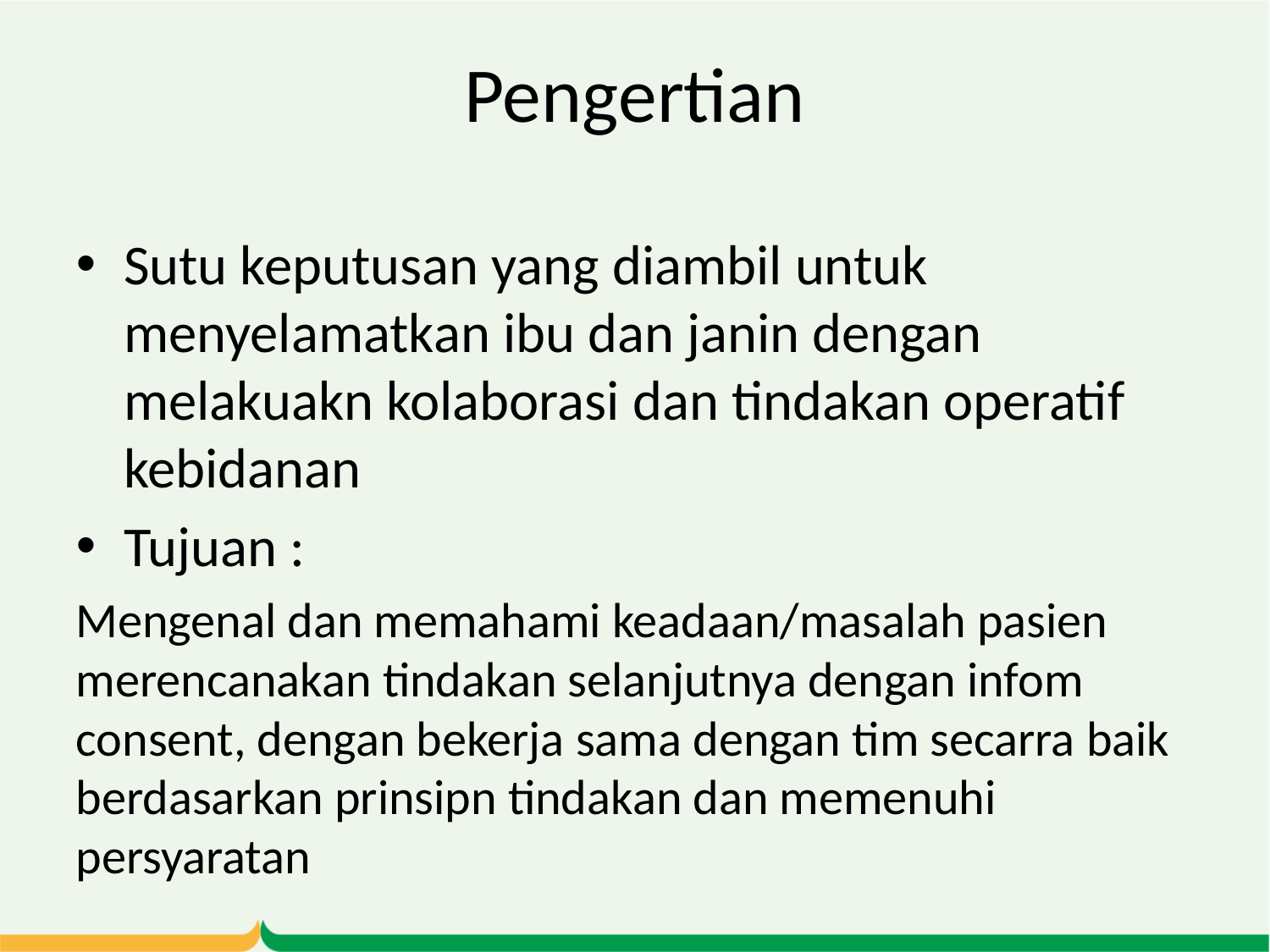

# Pengertian
Sutu keputusan yang diambil untuk menyelamatkan ibu dan janin dengan melakuakn kolaborasi dan tindakan operatif kebidanan
Tujuan :
Mengenal dan memahami keadaan/masalah pasien merencanakan tindakan selanjutnya dengan infom consent, dengan bekerja sama dengan tim secarra baik berdasarkan prinsipn tindakan dan memenuhi persyaratan